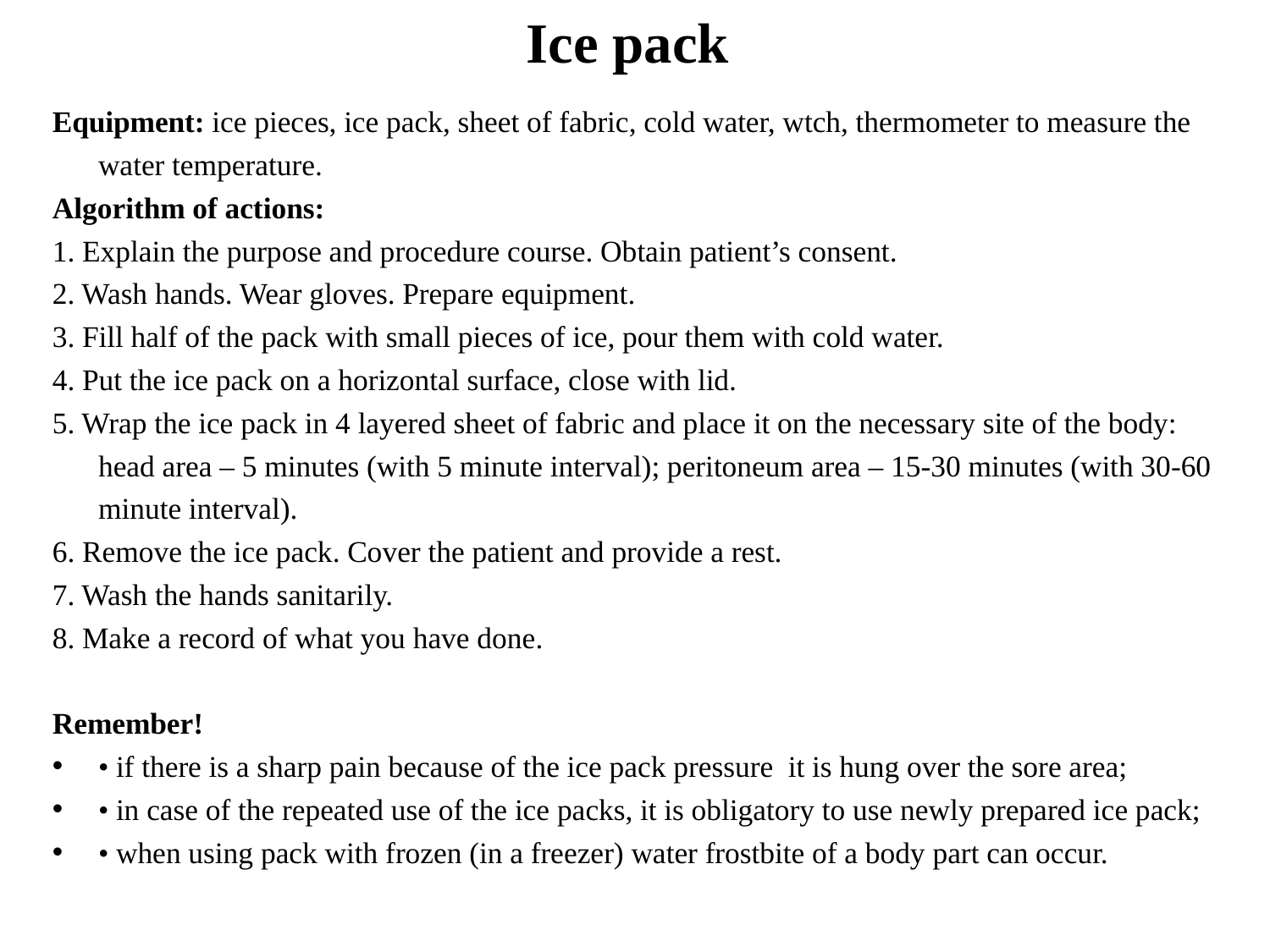

# Ice pack
Equipment: ice pieces, ice pack, sheet of fabric, cold water, wtch, thermometer to measure the water temperature.
Algorithm of actions:
1. Explain the purpose and procedure course. Obtain patient’s consent.
2. Wash hands. Wear gloves. Prepare equipment.
3. Fill half of the pack with small pieces of ice, pour them with cold water.
4. Put the ice pack on a horizontal surface, close with lid.
5. Wrap the ice pack in 4 layered sheet of fabric and place it on the necessary site of the body:  head area – 5 minutes (with 5 minute interval); peritoneum area – 15-30 minutes (with 30-60 minute interval).
6. Remove the ice pack. Cover the patient and provide a rest.
7. Wash the hands sanitarily.
8. Make a record of what you have done.

Remember!
• if there is a sharp pain because of the ice pack pressure  it is hung over the sore area;
• in case of the repeated use of the ice packs, it is obligatory to use newly prepared ice pack;
• when using pack with frozen (in a freezer) water frostbite of a body part can occur.